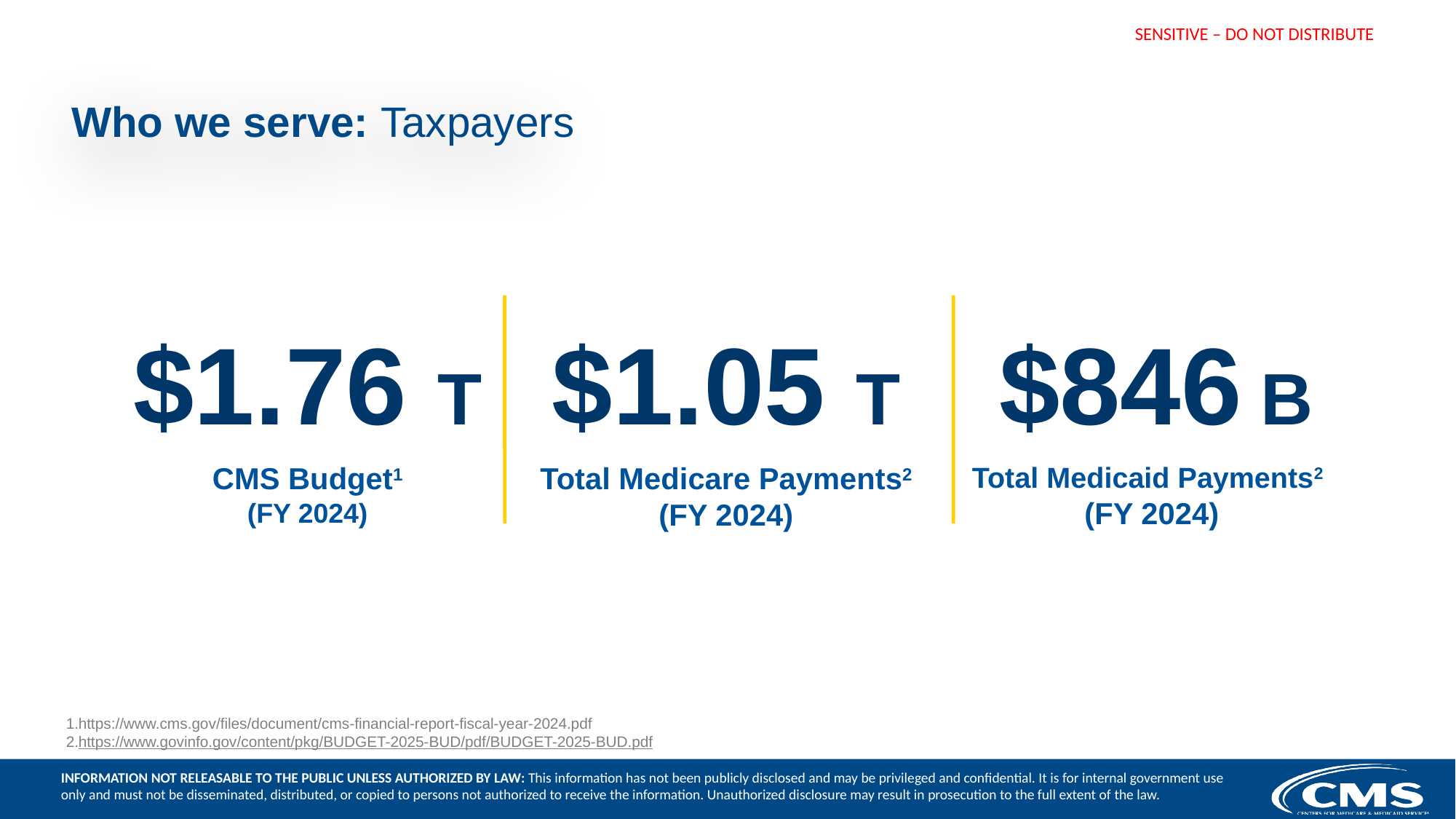

# Who we serve: Taxpayers
$1.76 T
$1.05 T
$846 B
CMS Budget1
(FY 2024)
Total Medicare Payments2
(FY 2024)
Total Medicaid Payments2
 (FY 2024)
https://www.cms.gov/files/document/cms-financial-report-fiscal-year-2024.pdf
https://www.govinfo.gov/content/pkg/BUDGET-2025-BUD/pdf/BUDGET-2025-BUD.pdf